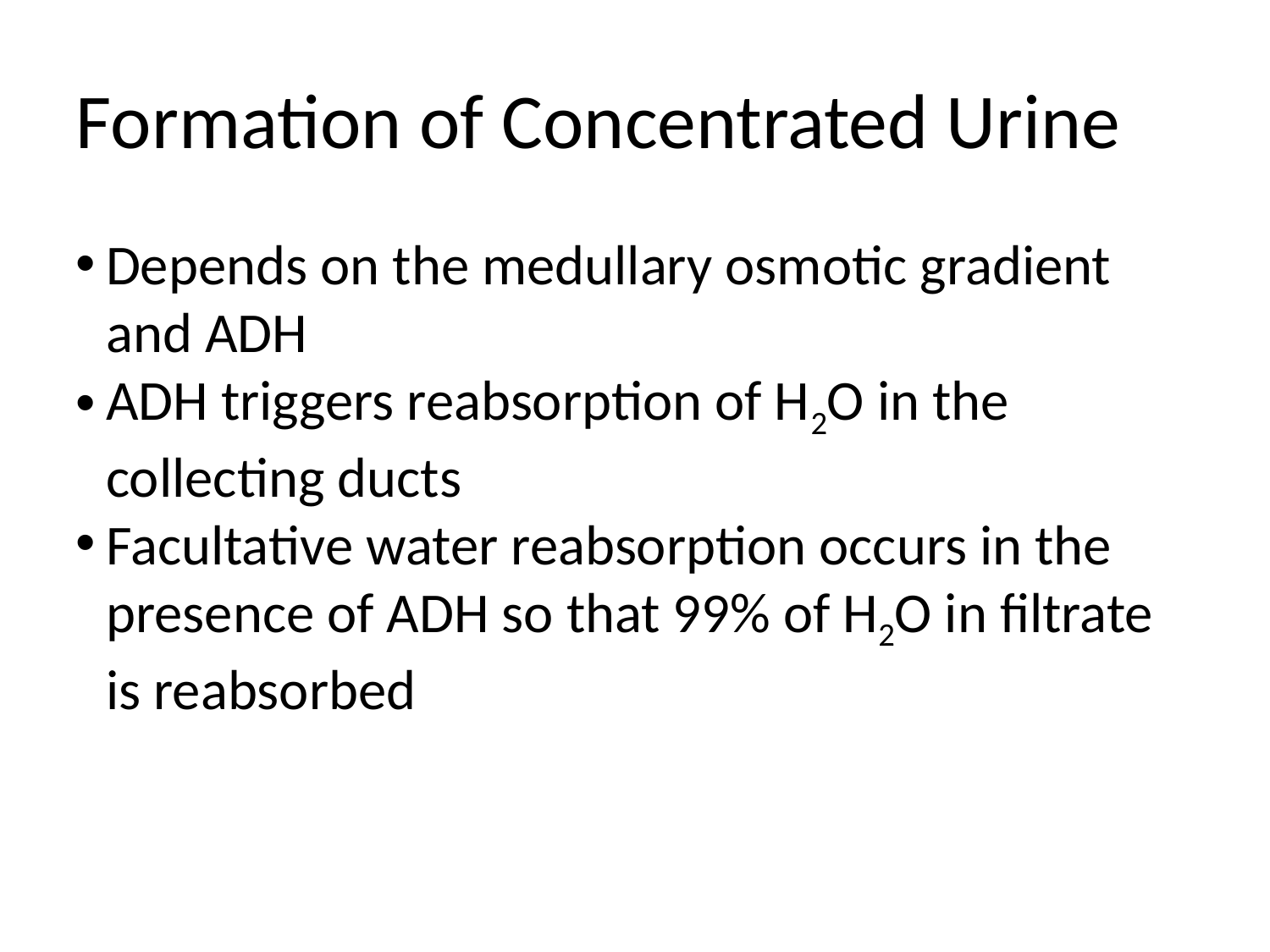

Formation of Concentrated Urine
Depends on the medullary osmotic gradient and ADH
ADH triggers reabsorption of H2O in the collecting ducts
Facultative water reabsorption occurs in the presence of ADH so that 99% of H2O in filtrate is reabsorbed